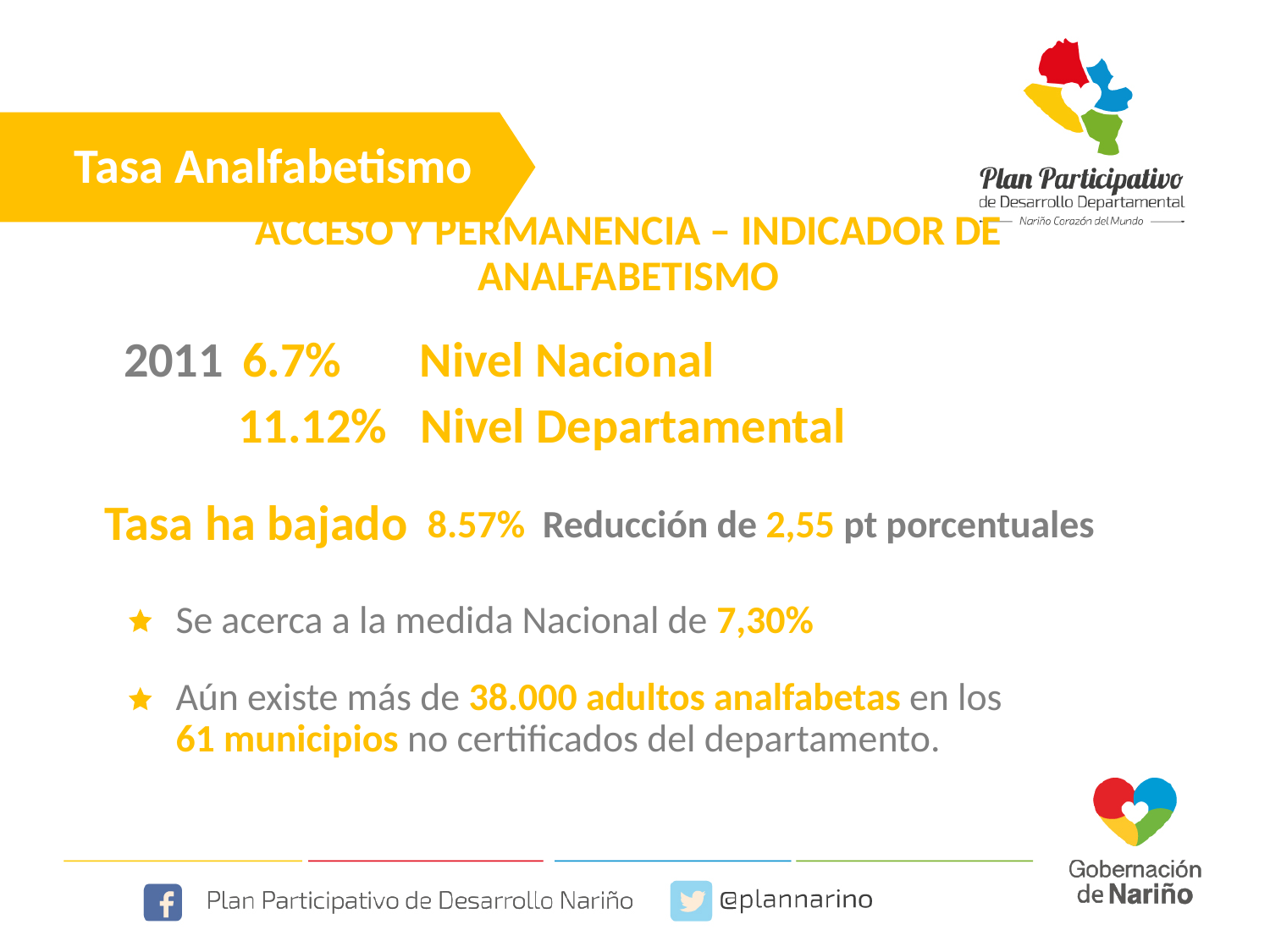

Tasa Analfabetismo
ACCESO Y PERMANENCIA – INDICADOR DE ANALFABETISMO
2011  6.7%       Nivel Nacional
11.12%   Nivel Departamental
Tasa ha bajado
8.57%  Reducción de 2,55 pt porcentuales
Se acerca a la medida Nacional de 7,30%

Aún existe más de 38.000 adultos analfabetas en los 61 municipios no certificados del departamento.